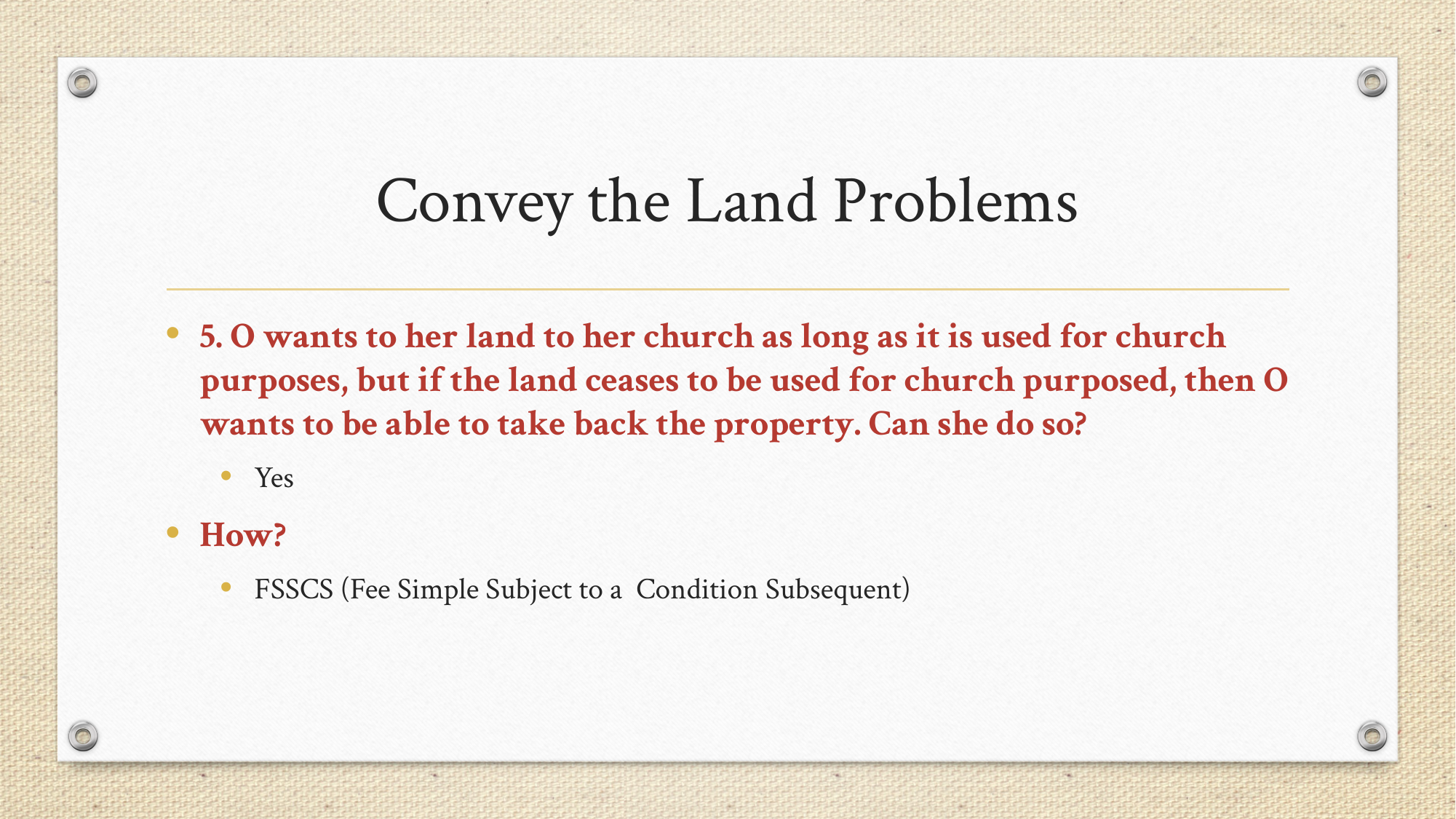

# Convey the Land Problems
5. O wants to her land to her church as long as it is used for church purposes, but if the land ceases to be used for church purposed, then O wants to be able to take back the property. Can she do so?
Yes
How?
FSSCS (Fee Simple Subject to a  Condition Subsequent)